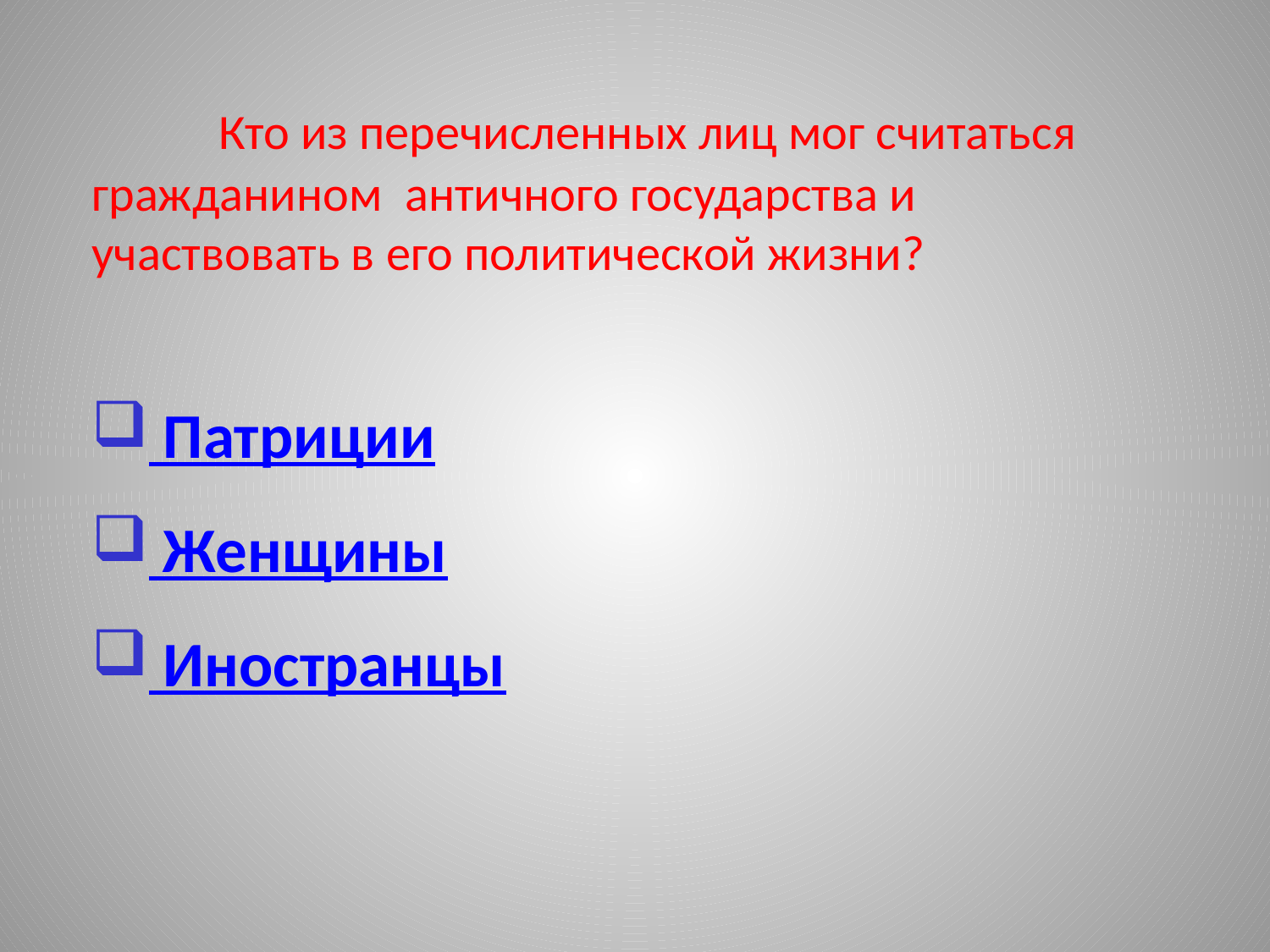

Кто из перечисленных лиц мог считаться гражданином  античного государства и участвовать в его политической жизни?

 Патриции
 Женщины
 Иностранцы